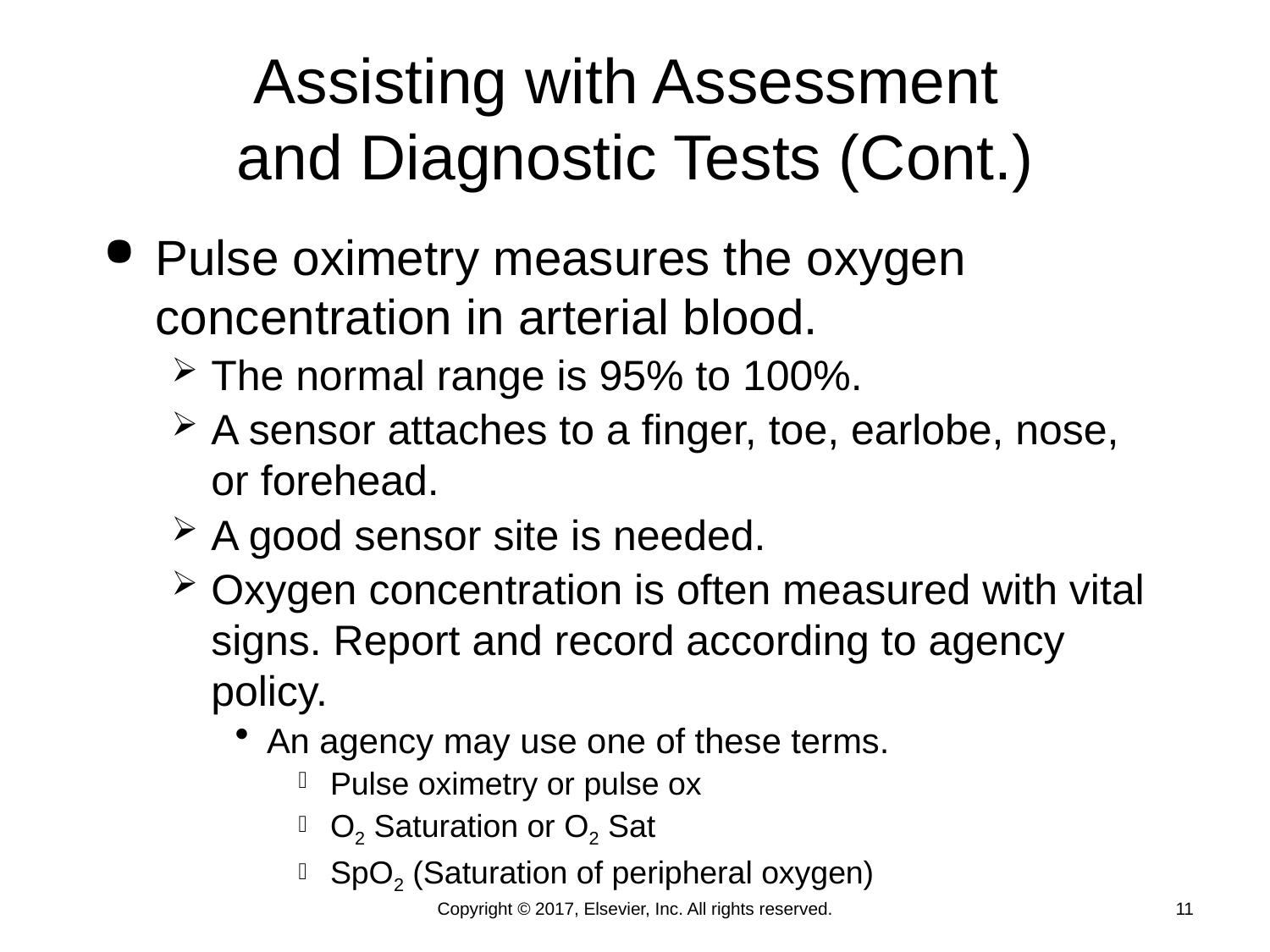

# Assisting with Assessment and Diagnostic Tests (Cont.)
Pulse oximetry measures the oxygen concentration in arterial blood.
The normal range is 95% to 100%.
A sensor attaches to a finger, toe, earlobe, nose, or forehead.
A good sensor site is needed.
Oxygen concentration is often measured with vital signs. Report and record according to agency policy.
An agency may use one of these terms.
Pulse oximetry or pulse ox
O2 Saturation or O2 Sat
SpO2 (Saturation of peripheral oxygen)
Copyright © 2017, Elsevier, Inc. All rights reserved.
11